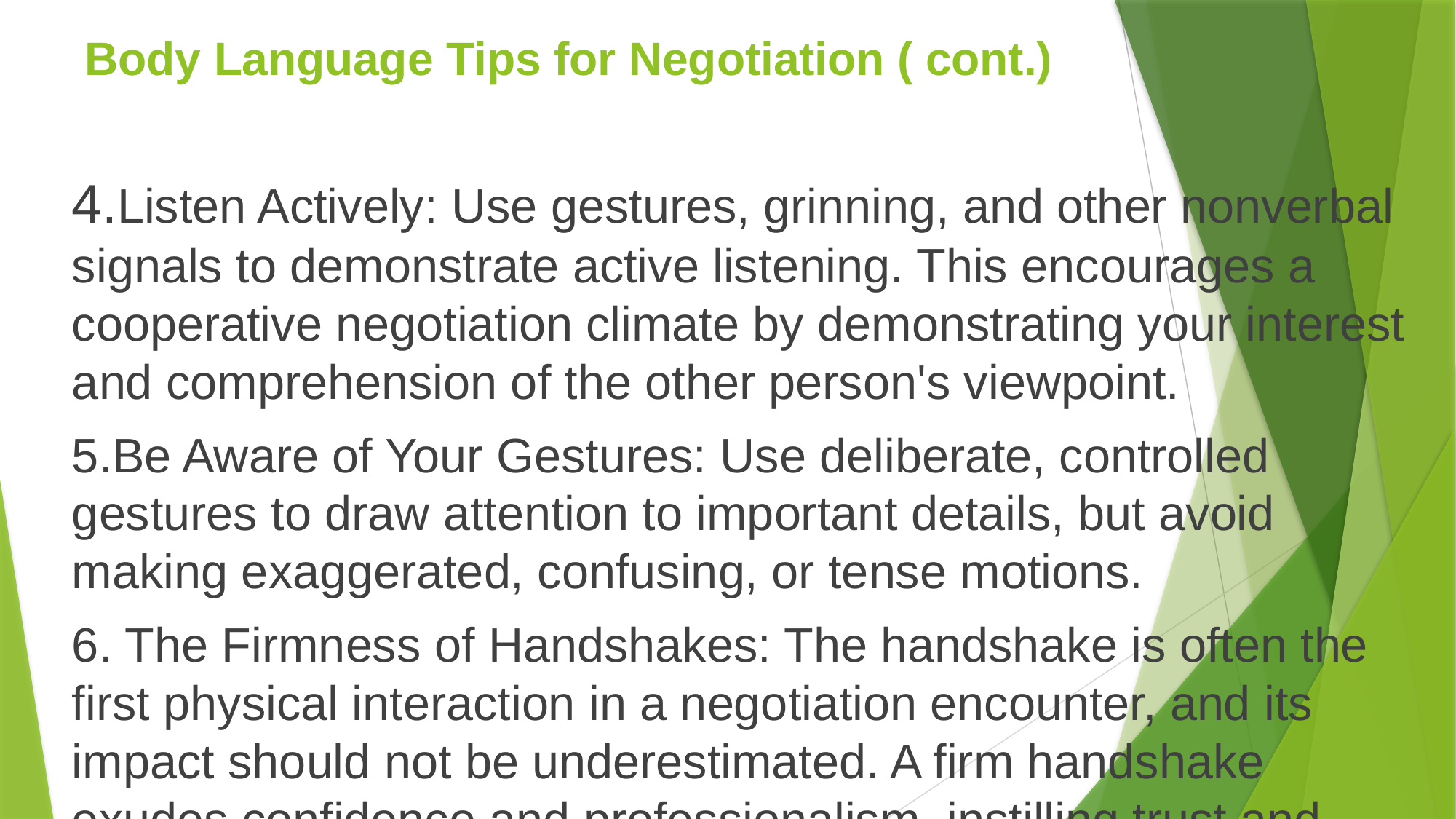

# Body Language Tips for Negotiation ( cont.)
4.Listen Actively: Use gestures, grinning, and other nonverbal signals to demonstrate active listening. This encourages a cooperative negotiation climate by demonstrating your interest and comprehension of the other person's viewpoint.
5.Be Aware of Your Gestures: Use deliberate, controlled gestures to draw attention to important details, but avoid making exaggerated, confusing, or tense motions.
6. The Firmness of Handshakes: The handshake is often the first physical interaction in a negotiation encounter, and its impact should not be underestimated. A firm handshake exudes confidence and professionalism, instilling trust and credibility in your negotiation counterpart. Conversely, a weak or limp handshake may convey uncertainty or lack of conviction, potentially weakening your negotiation stance from the outset.